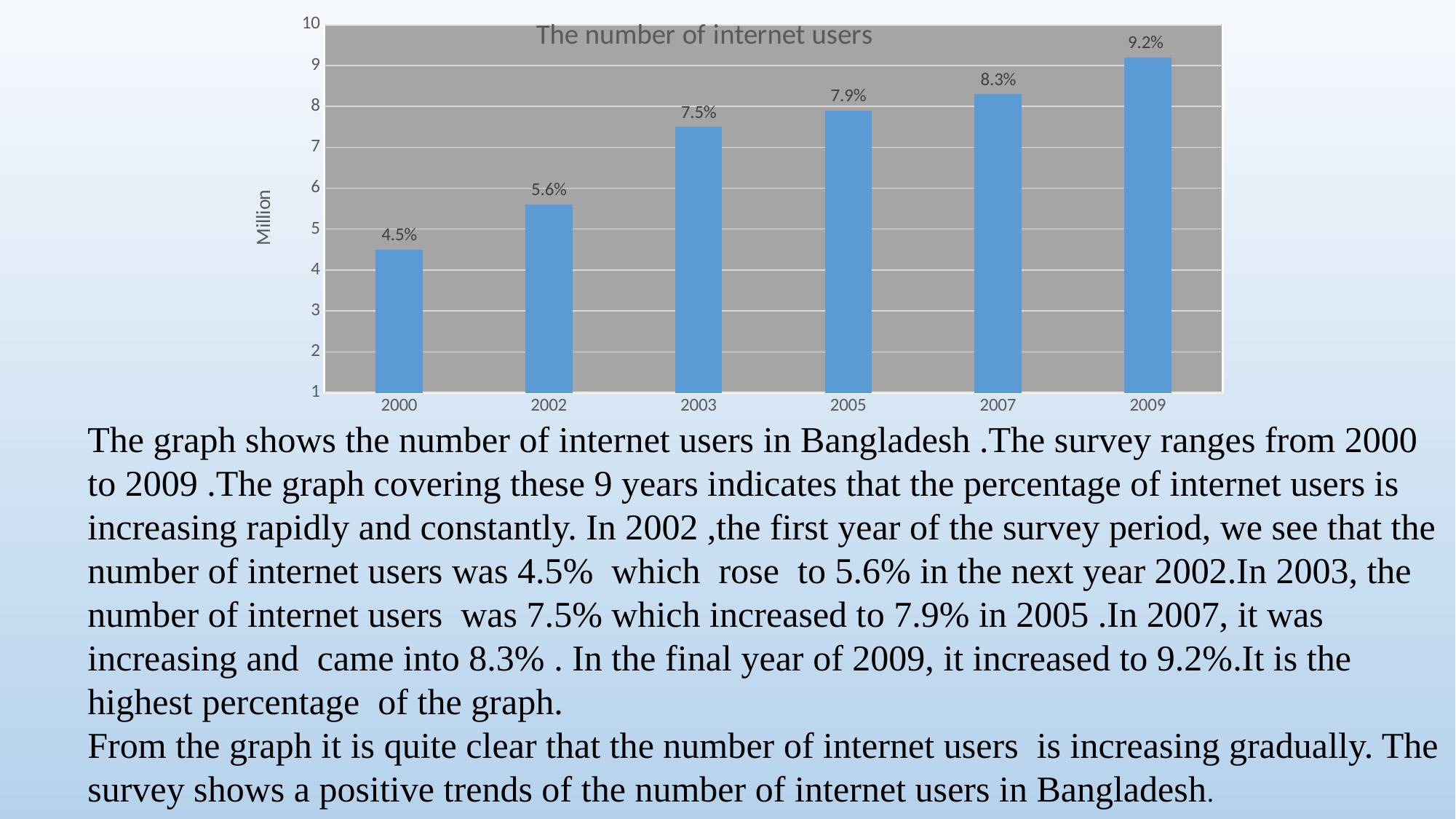

### Chart: The number of internet users

| Category | Series 1 |
|---|---|
| 2000 | 4.5 |
| 2002 | 5.6 |
| 2003 | 7.5 |
| 2005 | 7.9 |
| 2007 | 8.3 |
| 2009 | 9.2 |
The graph shows the number of internet users in Bangladesh .The survey ranges from 2000 to 2009 .The graph covering these 9 years indicates that the percentage of internet users is increasing rapidly and constantly. In 2002 ,the first year of the survey period, we see that the number of internet users was 4.5%  which  rose  to 5.6% in the next year 2002.In 2003, the number of internet users  was 7.5% which increased to 7.9% in 2005 .In 2007, it was increasing and  came into 8.3% . In the final year of 2009, it increased to 9.2%.It is the highest percentage  of the graph.
From the graph it is quite clear that the number of internet users  is increasing gradually. The survey shows a positive trends of the number of internet users in Bangladesh.